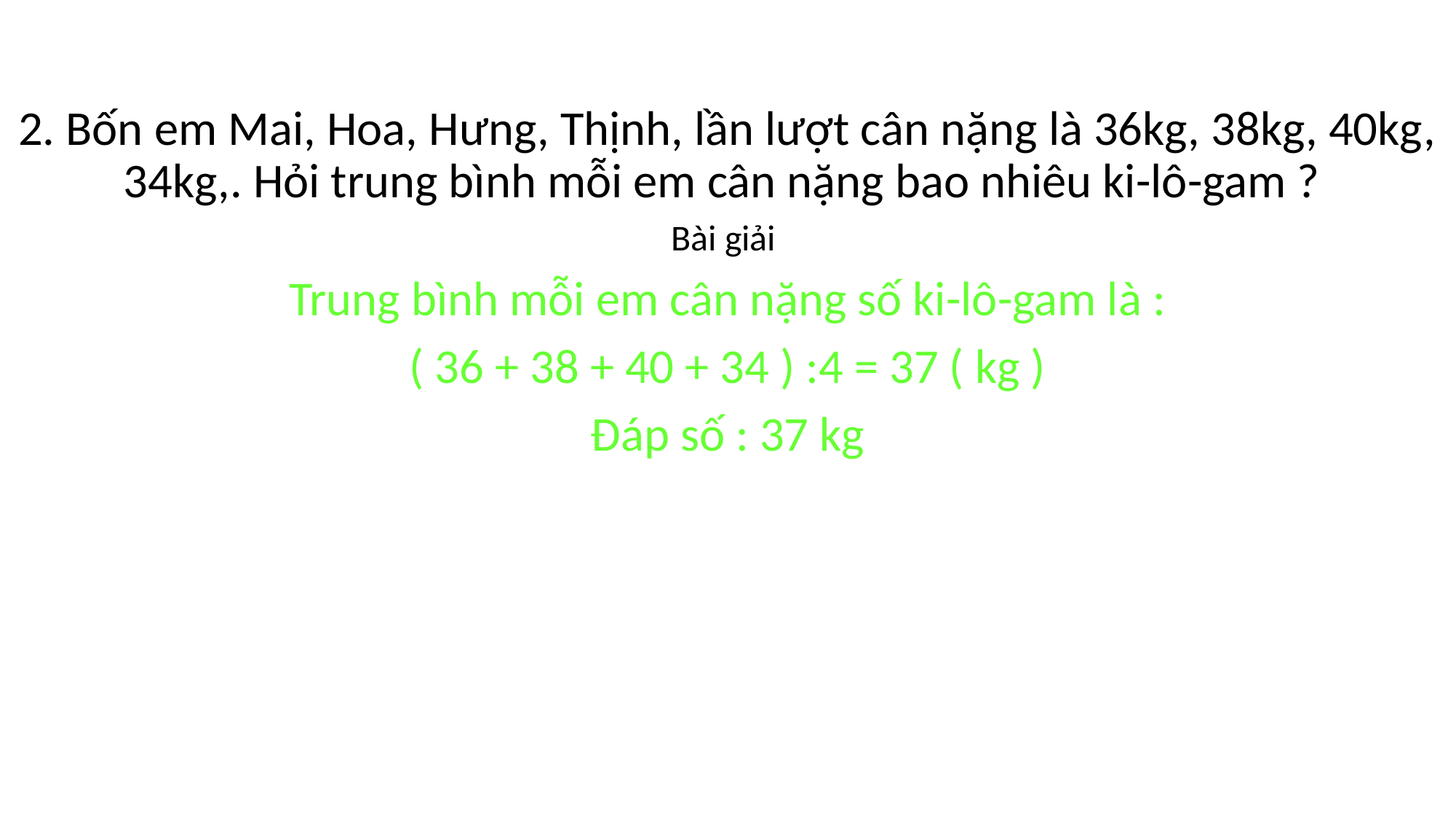

# 2. Bốn em Mai, Hoa, Hưng, Thịnh, lần lượt cân nặng là 36kg, 38kg, 40kg, 34kg,. Hỏi trung bình mỗi em cân nặng bao nhiêu ki-lô-gam ?
Bài giải
Trung bình mỗi em cân nặng số ki-lô-gam là :
( 36 + 38 + 40 + 34 ) :4 = 37 ( kg )
Đáp số : 37 kg